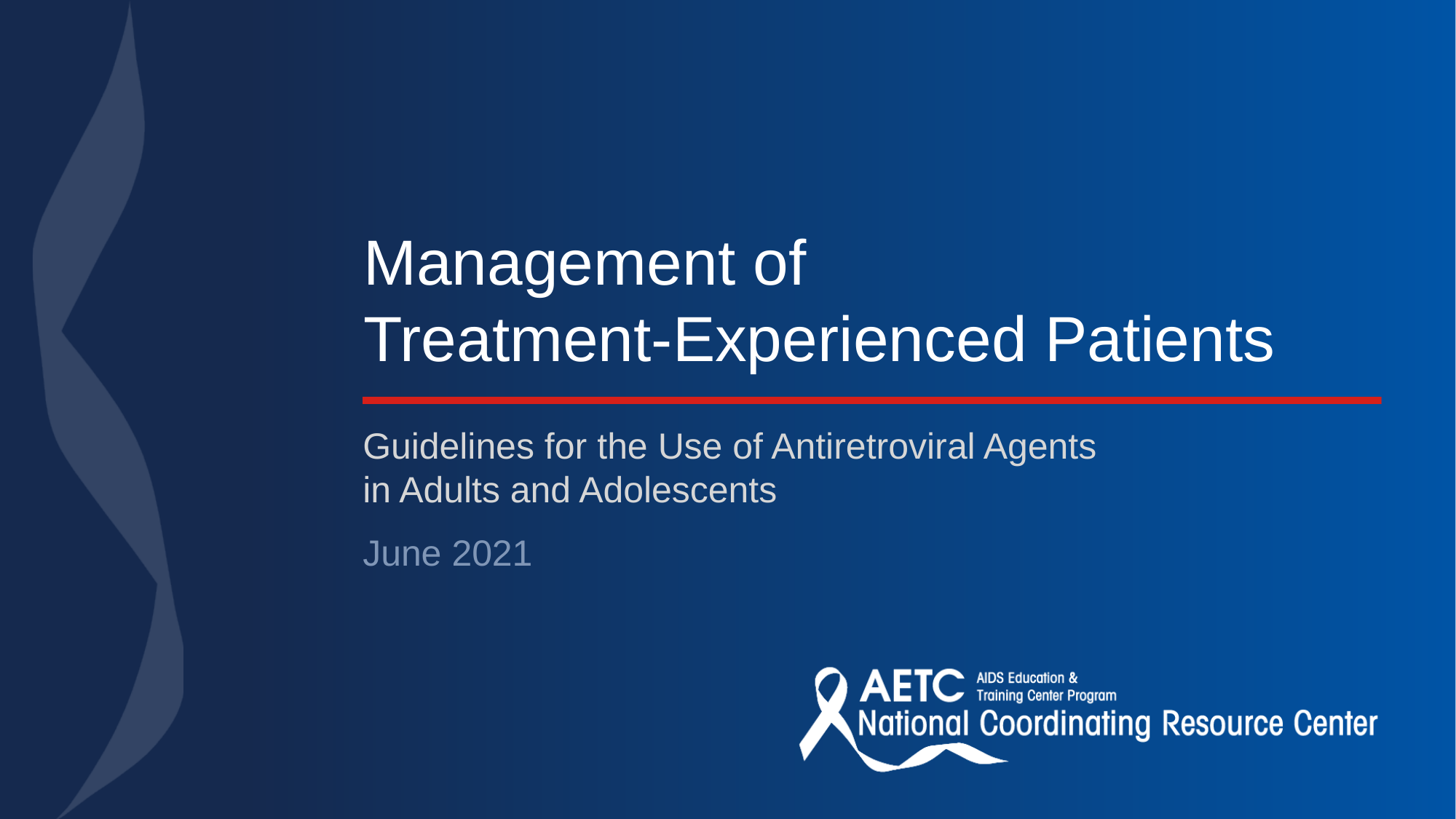

# Management of Treatment-Experienced Patients
Guidelines for the Use of Antiretroviral Agents
in Adults and Adolescents

June 2021